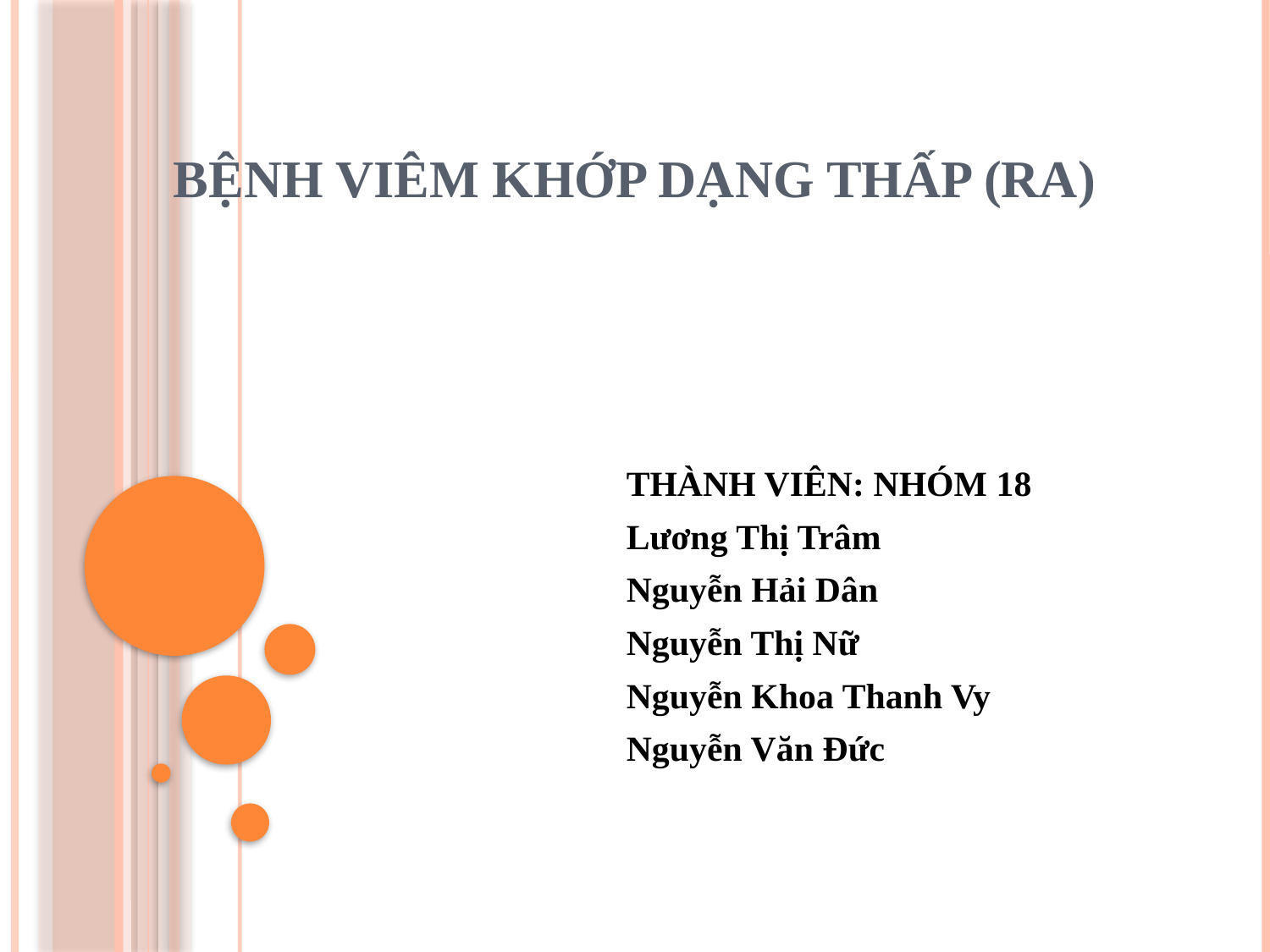

# BỆNH VIÊM KHỚP DẠNG THẤP (RA)
THÀNH VIÊN: NHÓM 18
Lương Thị Trâm
Nguyễn Hải Dân
Nguyễn Thị Nữ
Nguyễn Khoa Thanh Vy
Nguyễn Văn Đức